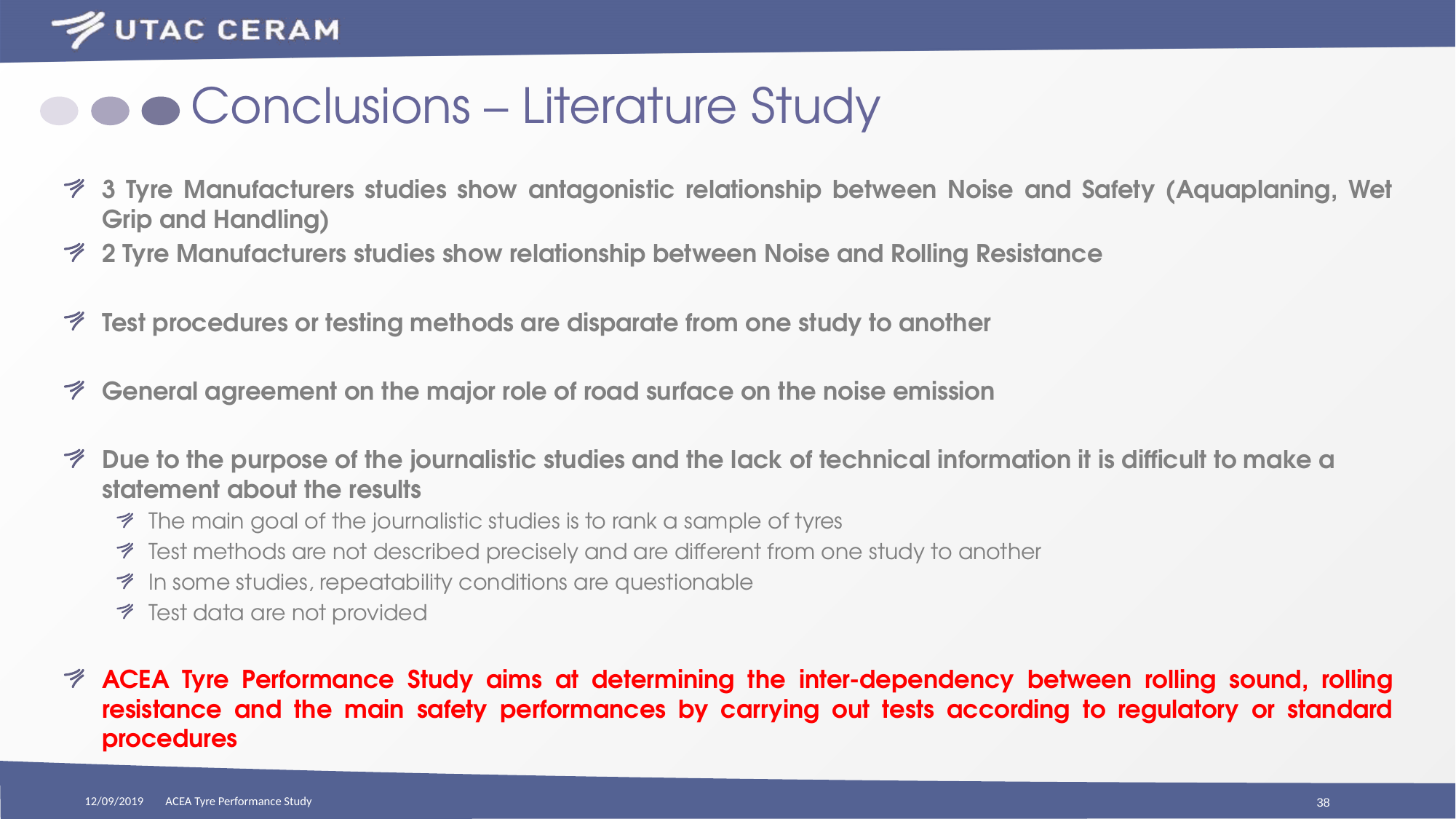

# Conclusions – Literature Study
3 Tyre Manufacturers studies show antagonistic relationship between Noise and Safety (Aquaplaning, Wet Grip and Handling)
2 Tyre Manufacturers studies show relationship between Noise and Rolling Resistance

Test procedures or testing methods are disparate from one study to another

General agreement on the major role of road surface on the noise emission

Due to the purpose of the journalistic studies and the lack of technical information it is difficult to make a statement about the results
The main goal of the journalistic studies is to rank a sample of tyres
Test methods are not described precisely and are different from one study to another
In some studies, repeatability conditions are questionable
Test data are not provided

ACEA Tyre Performance Study aims at determining the inter-dependency between rolling sound, rolling resistance and the main safety performances by carrying out tests according to regulatory or standard procedures
12/09/2019
ACEA Tyre Performance Study